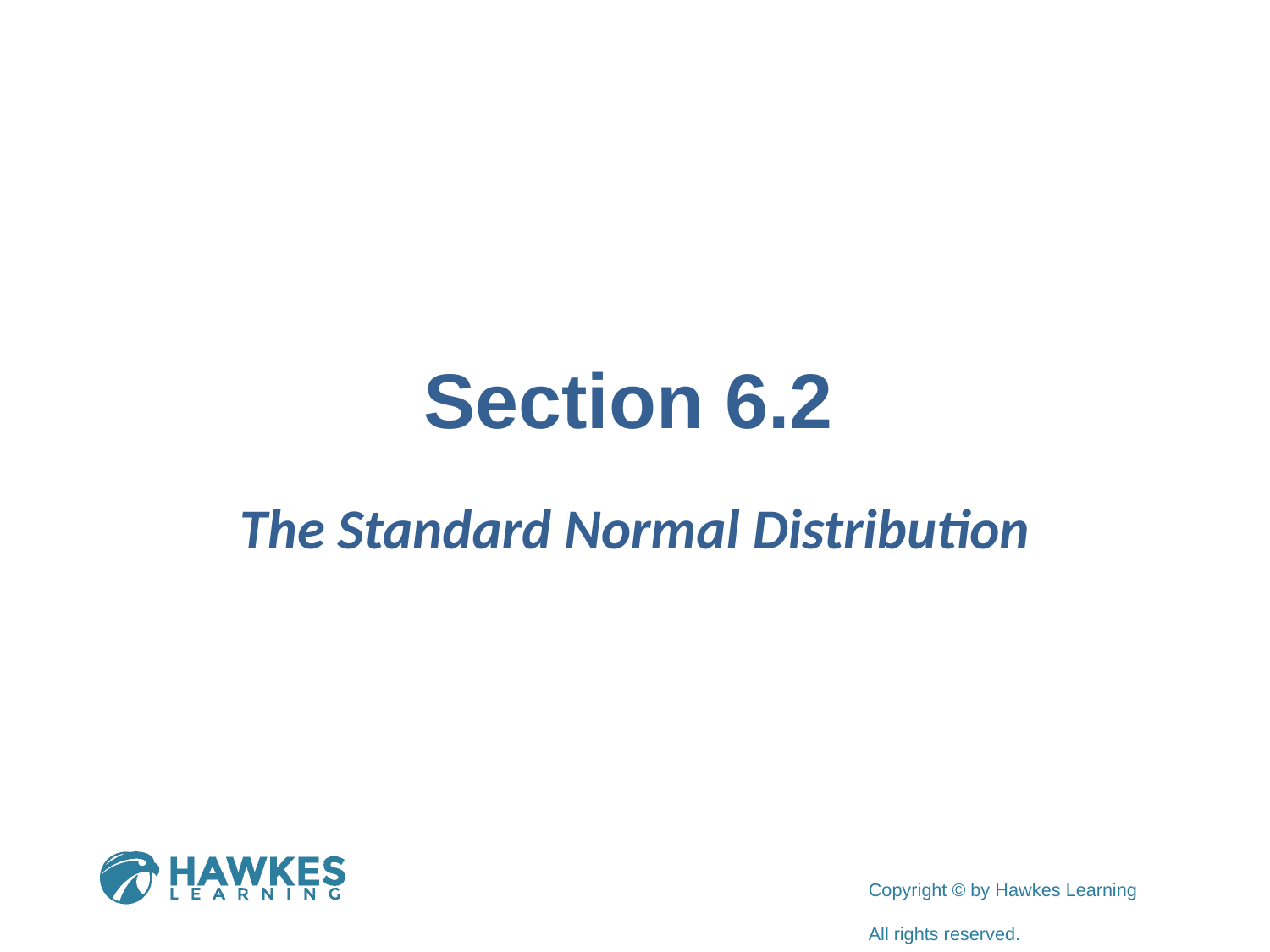

# Section 6.2
The Standard Normal Distribution